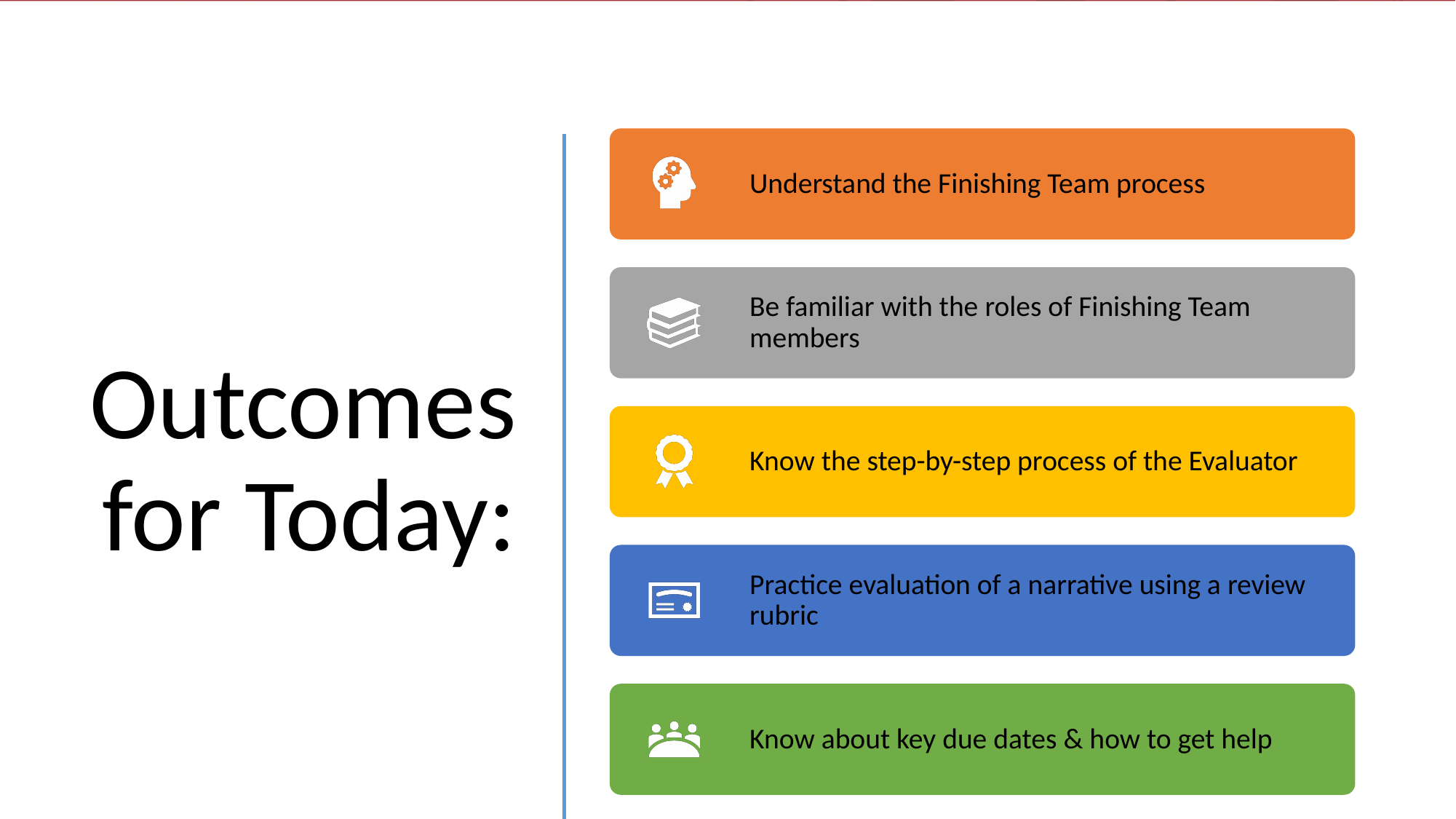

# Outcomes for Today:
Understand the Finishing Team process
Be familiar with the roles of Finishing Team members
Know the step-by-step process of the Evaluator
Practice evaluation of a narrative using a review rubric
Know about key due dates & how to get help